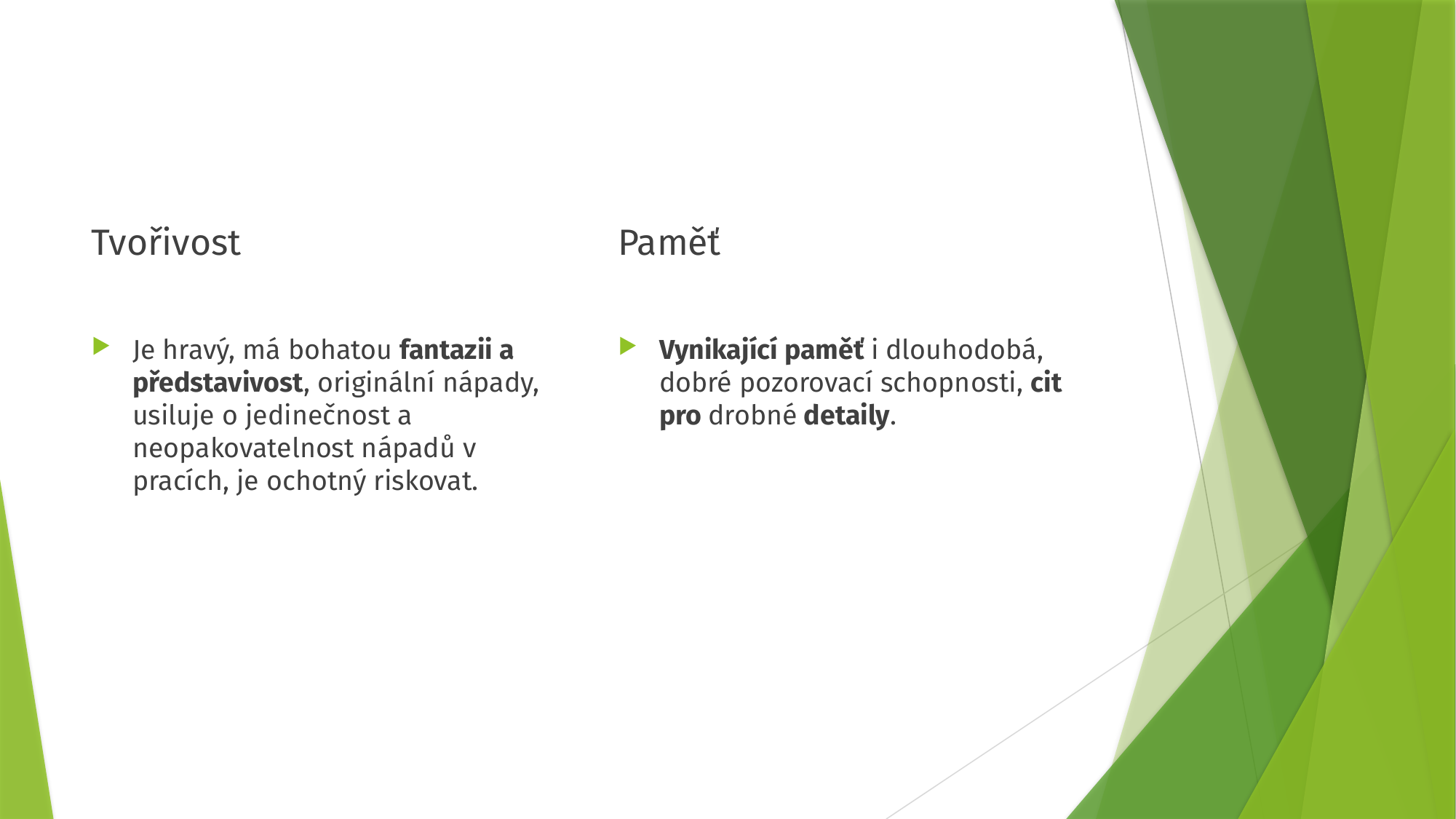

#
Tvořivost

Paměť

Je hravý, má bohatou fantazii a představivost, originální nápady, usiluje o jedinečnost a neopakovatelnost nápadů v pracích, je ochotný riskovat.

Vynikající paměť i dlouhodobá, dobré pozorovací schopnosti, cit pro drobné detaily.